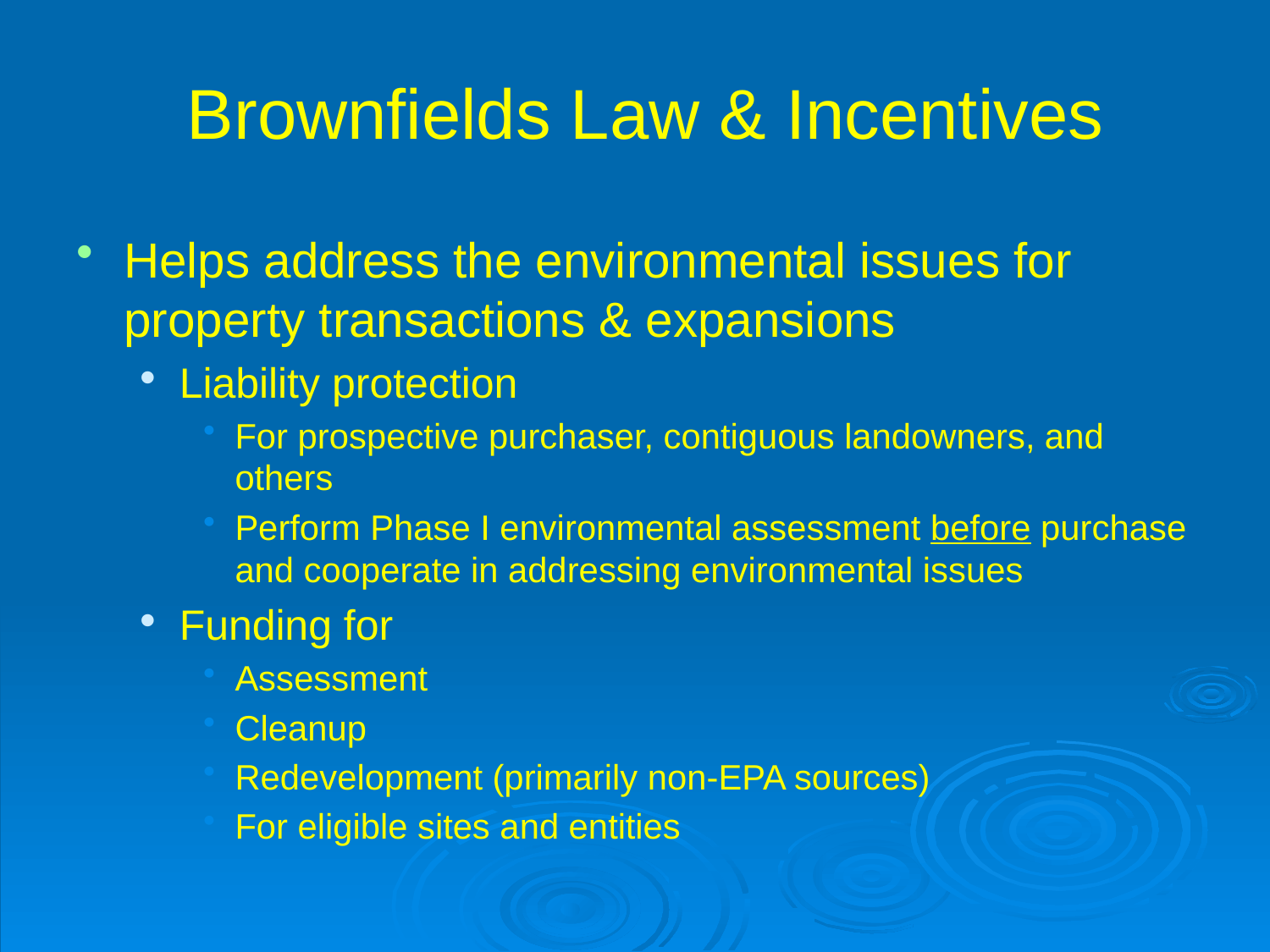

# Brownfields Law & Incentives
Helps address the environmental issues for property transactions & expansions
Liability protection
For prospective purchaser, contiguous landowners, and others
Perform Phase I environmental assessment before purchase and cooperate in addressing environmental issues
Funding for
Assessment
Cleanup
Redevelopment (primarily non-EPA sources)
For eligible sites and entities